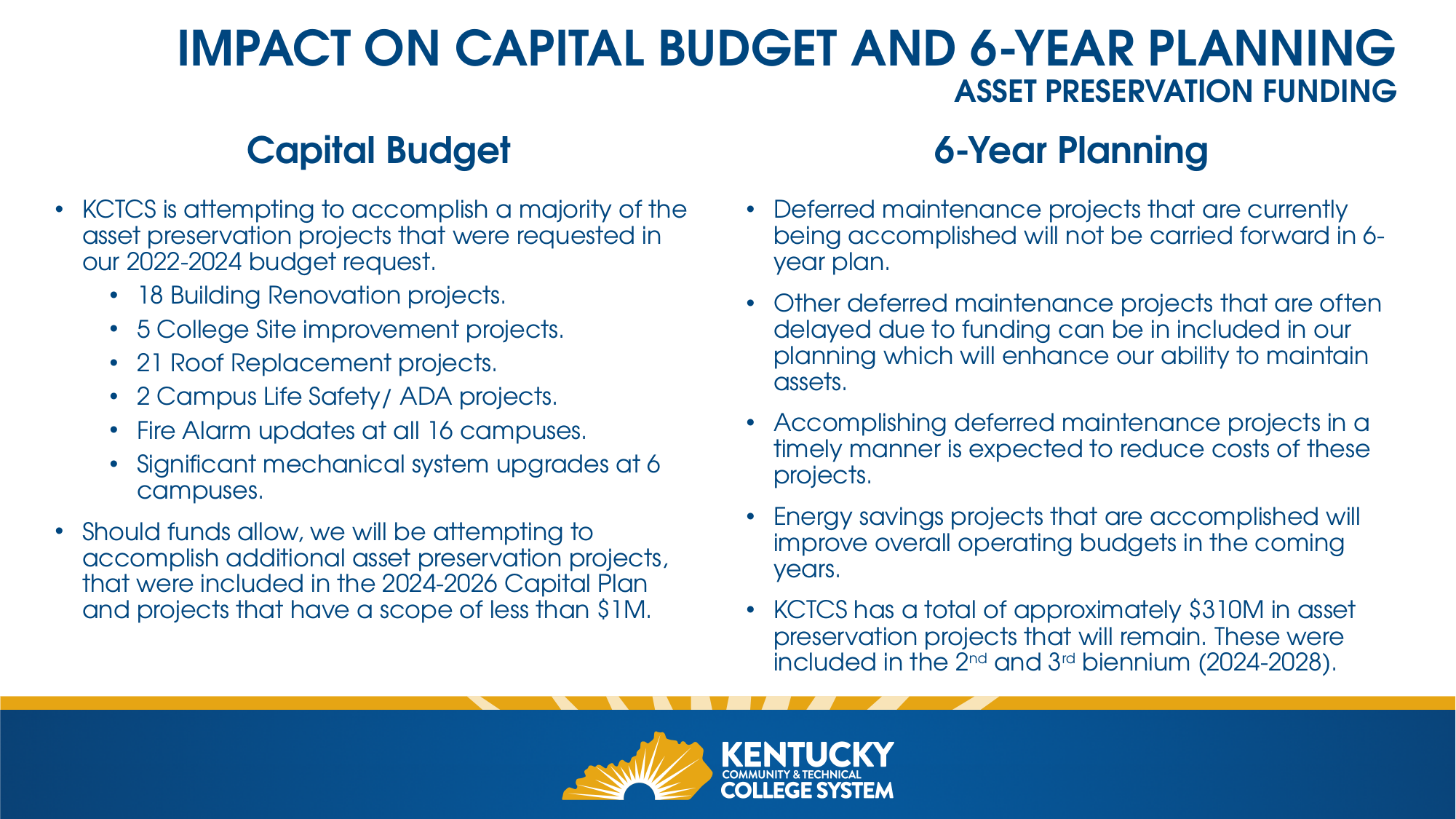

# Impact on Capital Budget and 6-year planning Asset Preservation funding
Capital Budget
6-Year Planning
Deferred maintenance projects that are currently being accomplished will not be carried forward in 6-year plan.
Other deferred maintenance projects that are often delayed due to funding can be in included in our planning which will enhance our ability to maintain assets.
Accomplishing deferred maintenance projects in a timely manner is expected to reduce costs of these projects.
Energy savings projects that are accomplished will improve overall operating budgets in the coming years.
KCTCS has a total of approximately $310M in asset preservation projects that will remain. These were included in the 2nd and 3rd biennium (2024-2028).
KCTCS is attempting to accomplish a majority of the asset preservation projects that were requested in our 2022-2024 budget request.
18 Building Renovation projects.
5 College Site improvement projects.
21 Roof Replacement projects.
2 Campus Life Safety/ ADA projects.
Fire Alarm updates at all 16 campuses.
Significant mechanical system upgrades at 6 campuses.
Should funds allow, we will be attempting to accomplish additional asset preservation projects, that were included in the 2024-2026 Capital Plan and projects that have a scope of less than $1M.